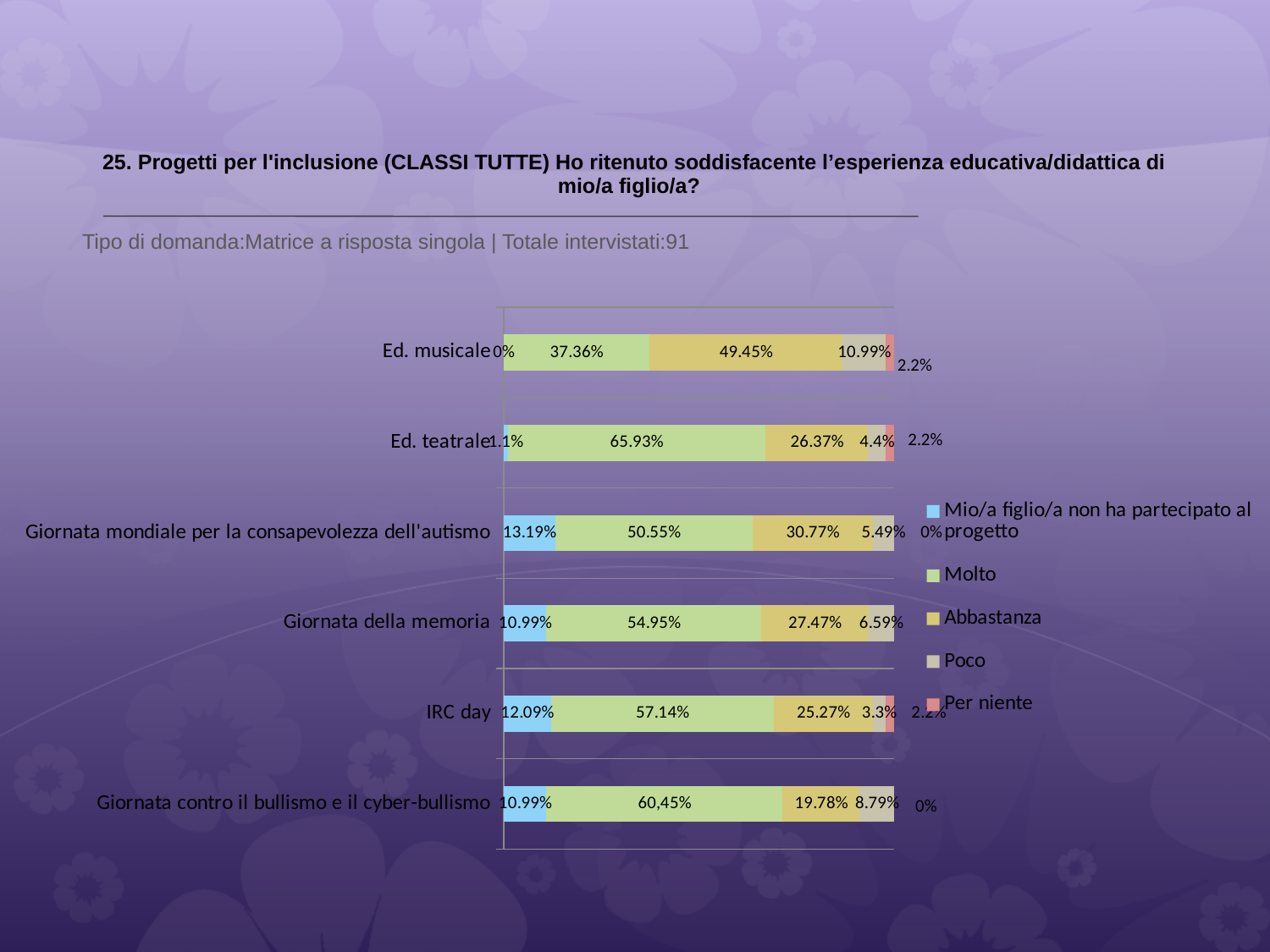

# 25. Progetti per l'inclusione (CLASSI TUTTE) Ho ritenuto soddisfacente l’esperienza educativa/didattica di mio/a figlio/a?
 Tipo di domanda:Matrice a risposta singola | Totale intervistati:91

### Chart

| Category | Mio/a figlio/a non ha partecipato al progetto | Molto | Abbastanza | Poco | Per niente |
|---|---|---|---|---|---|
| Ed. musicale | 0.0 | 0.3736 | 0.4945 | 0.1099 | 0.022 |
| Ed. teatrale | 0.011 | 0.6593 | 0.2637 | 0.044 | 0.022 |
| Giornata mondiale per la consapevolezza dell'autismo | 0.1319 | 0.5055 | 0.3077 | 0.054899998 | 0.0 |
| Giornata della memoria | 0.1099 | 0.5495 | 0.2747 | 0.0659 | 0.0 |
| IRC day | 0.120900005 | 0.5714 | 0.2527 | 0.033 | 0.022 |
| Giornata contro il bullismo e il cyber-bullismo | 0.1099 | 0.6044 | 0.19780001 | 0.0879 | 0.0 |